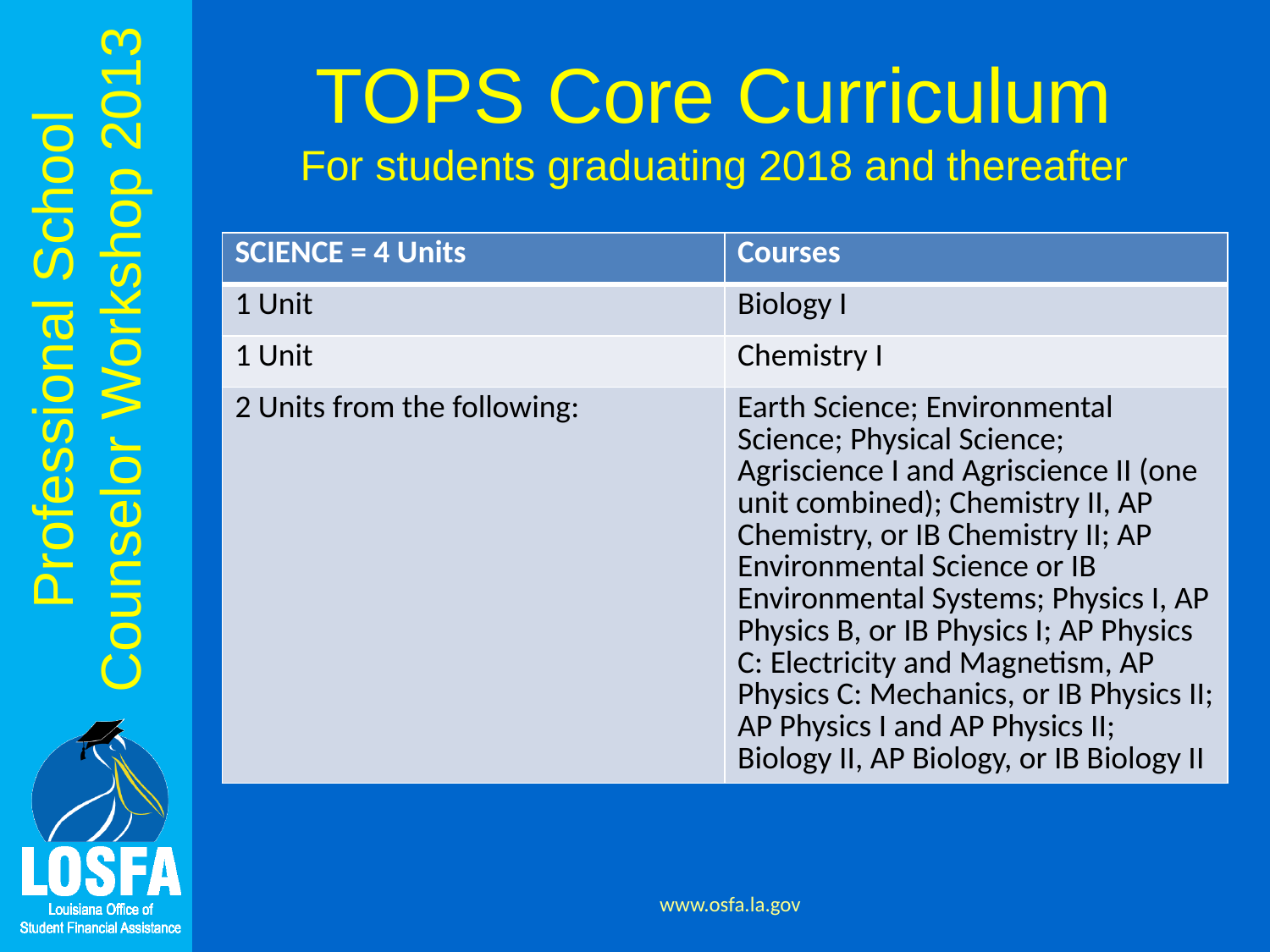

# TOPS Core Curriculum For students graduating 2018 and thereafter
| SCIENCE = 4 Units | Courses |
| --- | --- |
| 1 Unit | Biology I |
| 1 Unit | Chemistry I |
| 2 Units from the following: | Earth Science; Environmental Science; Physical Science; Agriscience I and Agriscience II (one unit combined); Chemistry II, AP Chemistry, or IB Chemistry II; AP Environmental Science or IB Environmental Systems; Physics I, AP Physics B, or IB Physics I; AP Physics C: Electricity and Magnetism, AP Physics C: Mechanics, or IB Physics II; AP Physics I and AP Physics II; Biology II, AP Biology, or IB Biology II |
www.osfa.la.gov